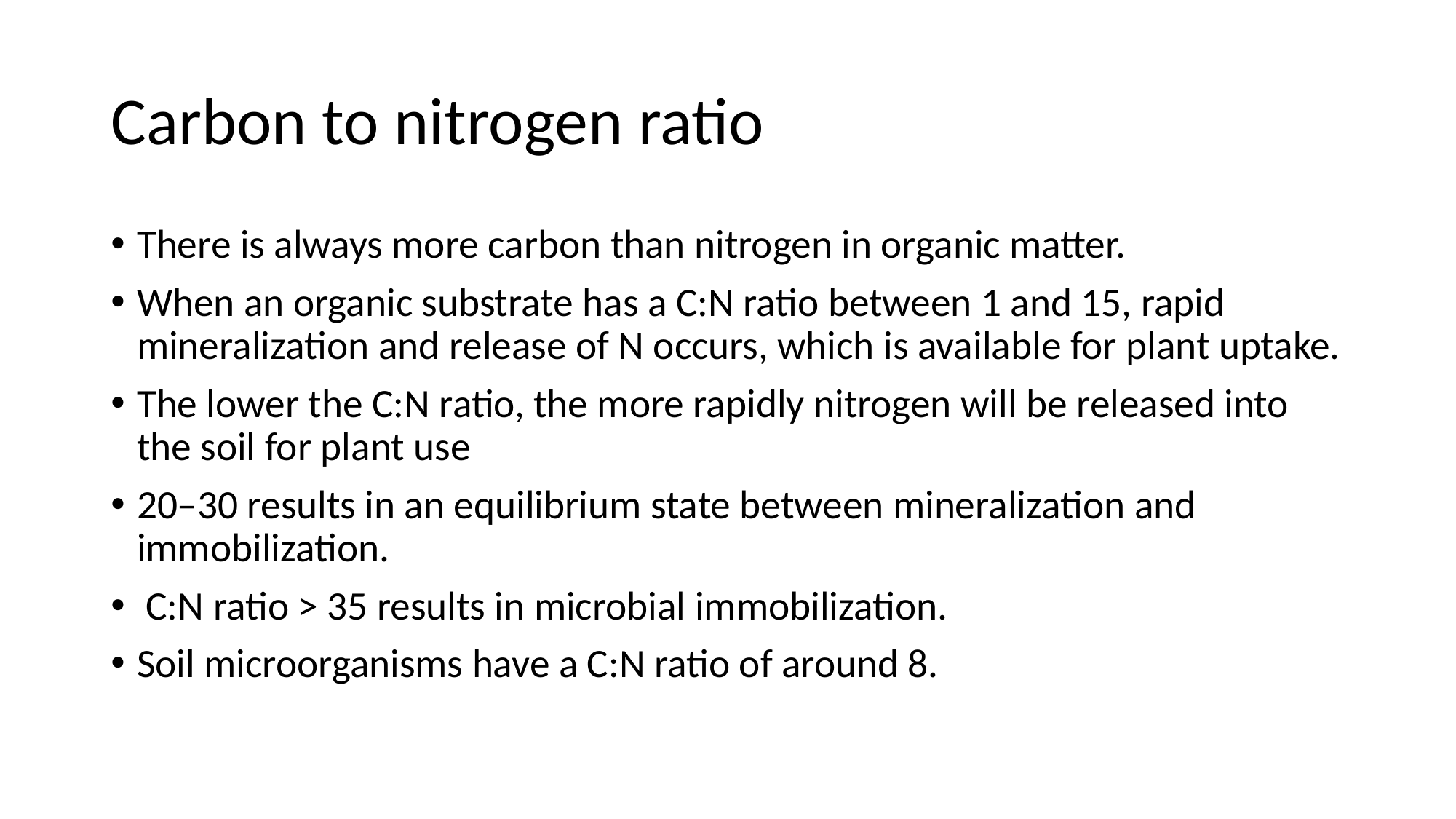

# Carbon to nitrogen ratio
There is always more carbon than nitrogen in organic matter.
When an organic substrate has a C:N ratio between 1 and 15, rapid mineralization and release of N occurs, which is available for plant uptake.
The lower the C:N ratio, the more rapidly nitrogen will be released into the soil for plant use
20–30 results in an equilibrium state between mineralization and immobilization.
 C:N ratio > 35 results in microbial immobilization.
Soil microorganisms have a C:N ratio of around 8.